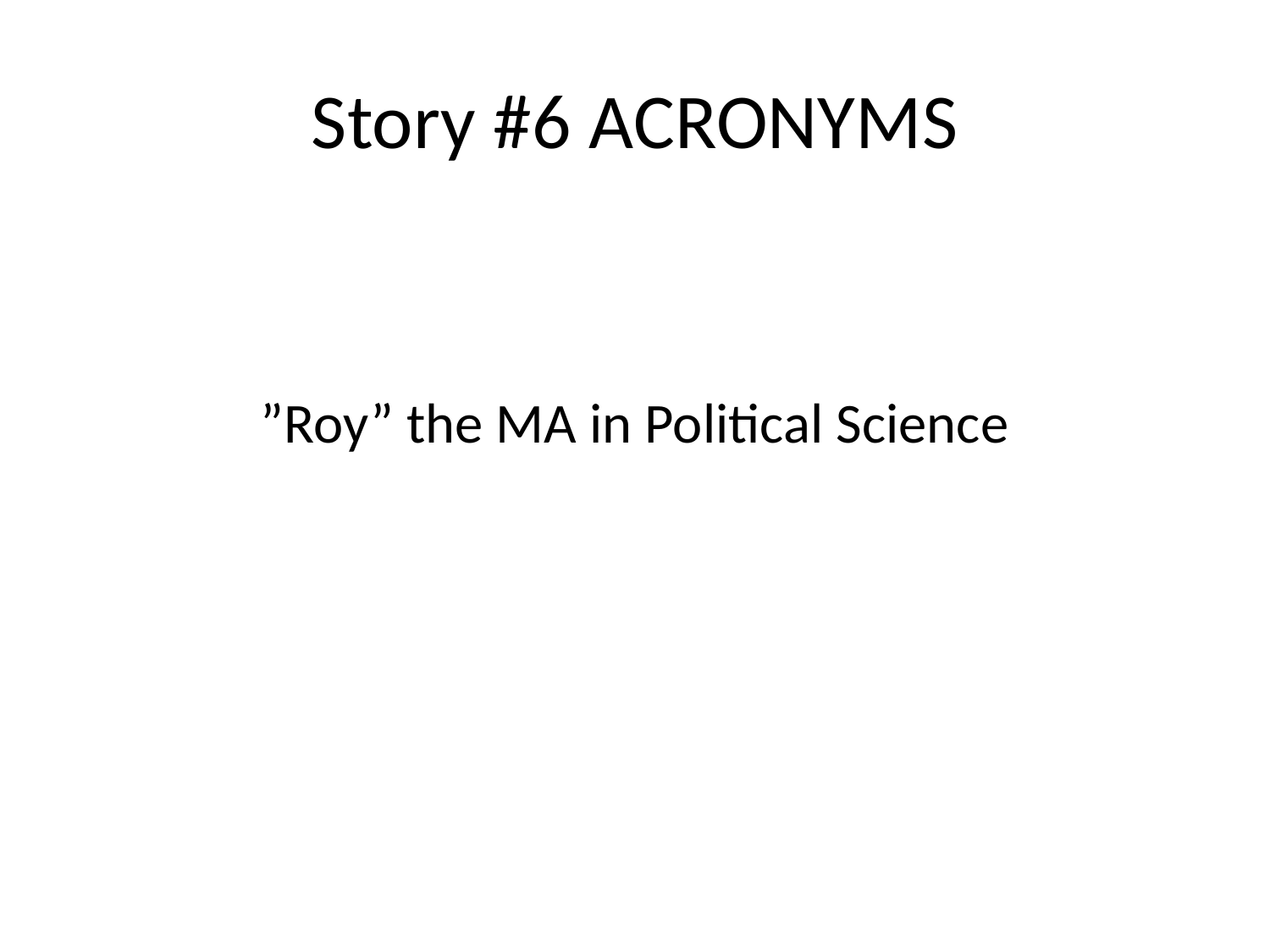

# Story #6 ACRONYMS

”Roy” the MA in Political Science